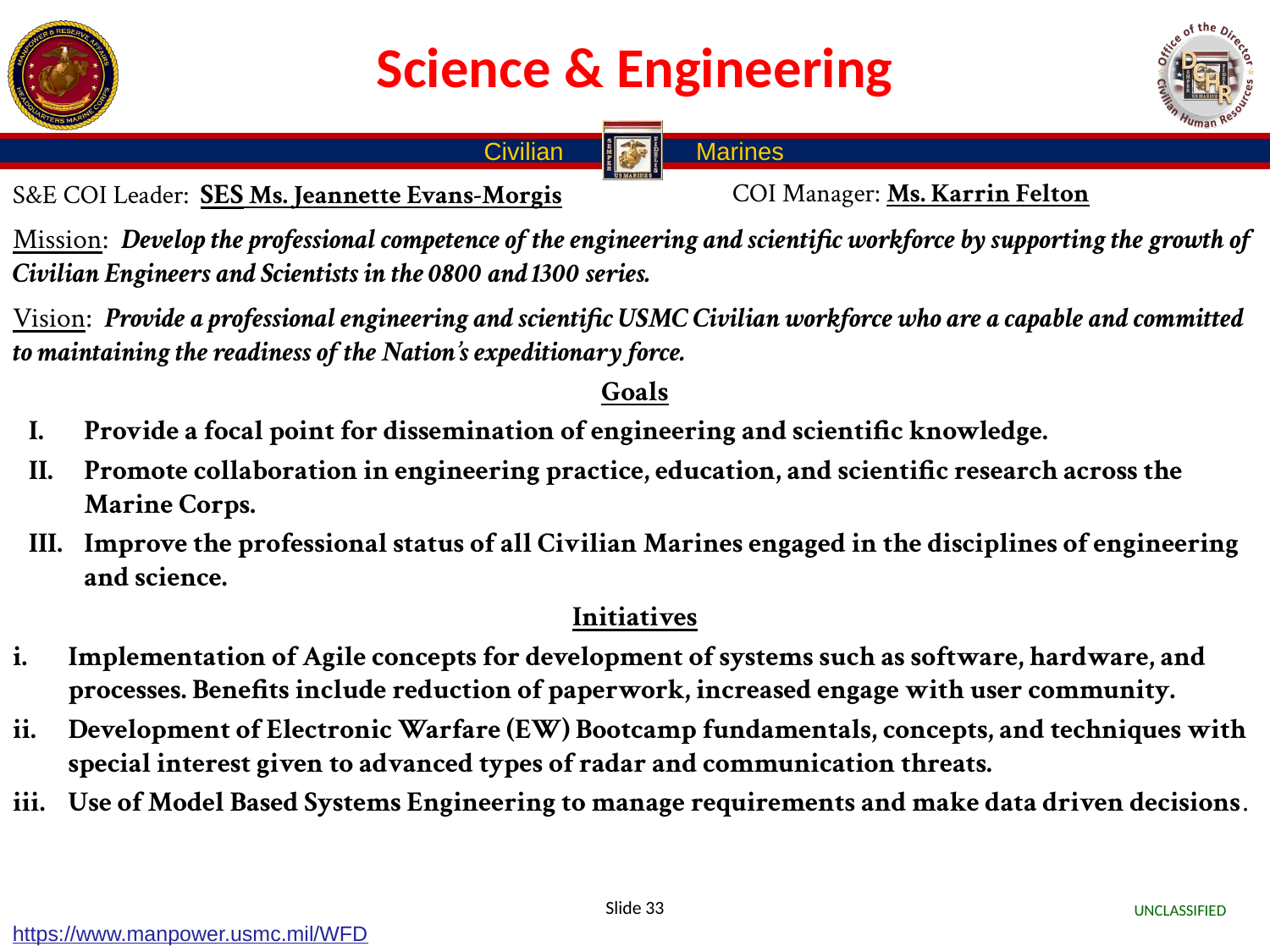

# Science & Engineering
S&E COI Leader:  SES Ms. Jeannette Evans-Morgis
COI Manager: Ms. Karrin Felton
Mission:  Develop the professional competence of the engineering and scientific workforce by supporting the growth of Civilian Engineers and Scientists in the 0800 and 1300 series.
Vision:  Provide a professional engineering and scientific USMC Civilian workforce who are a capable and committed to maintaining the readiness of the Nation’s expeditionary force.
Goals
Provide a focal point for dissemination of engineering and scientific knowledge.
Promote collaboration in engineering practice, education, and scientific research across the Marine Corps.
Improve the professional status of all Civilian Marines engaged in the disciplines of engineering and science.
Initiatives
Implementation of Agile concepts for development of systems such as software, hardware, and processes. Benefits include reduction of paperwork, increased engage with user community.
Development of Electronic Warfare (EW) Bootcamp fundamentals, concepts, and techniques with special interest given to advanced types of radar and communication threats.
Use of Model Based Systems Engineering to manage requirements and make data driven decisions.
Slide 33